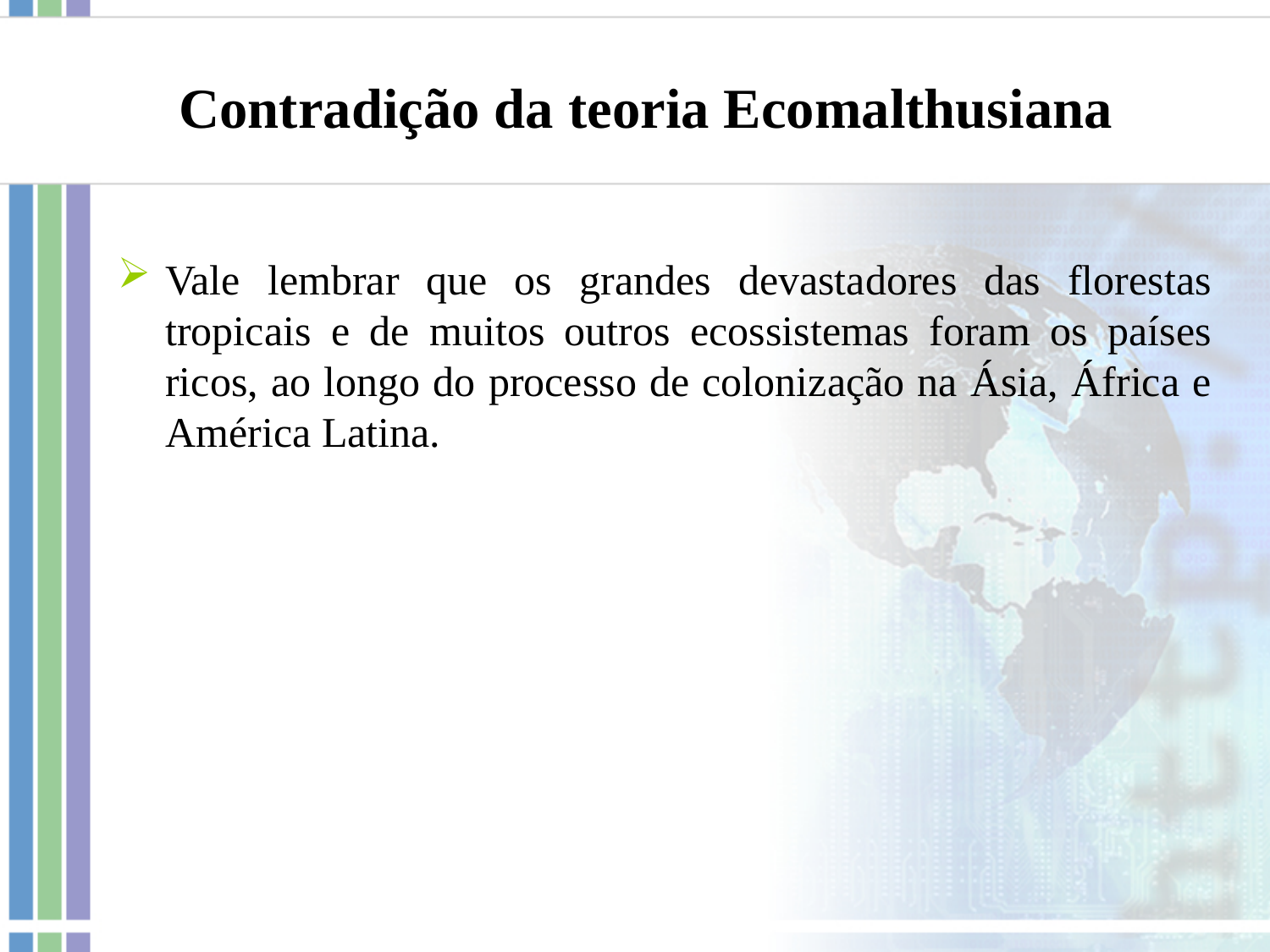

# Contradição da teoria Ecomalthusiana
Vale lembrar que os grandes devastadores das florestas tropicais e de muitos outros ecossistemas foram os países ricos, ao longo do processo de colonização na Ásia, África e América Latina.